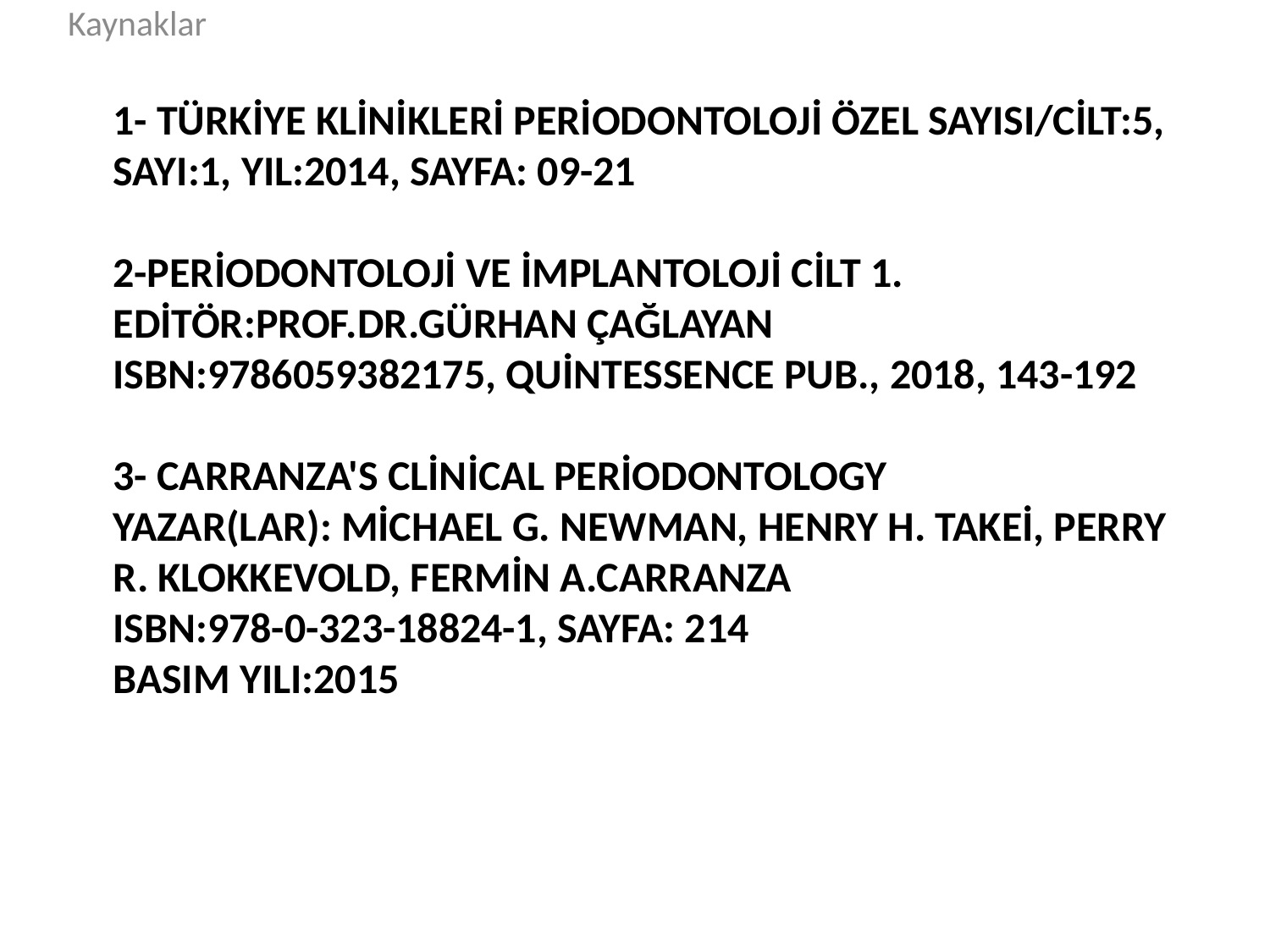

Kaynaklar

# 1- Türkiye Klinikleri Periodontoloji Özel Sayısı/cilt:5, sayı:1, yıl:2014, sayfa: 09-21 2-Periodontoloji ve İmplantoloji Cilt 1. Editör:Prof.Dr.Gürhan Çağlayan ISBN:9786059382175, Quintessence pub., 2018, 143-192 3- Carranza's Clinical Periodontology Yazar(lar): Michael G. Newman, Henry H. Takei, Perry R. Klokkevold, Fermin A.Carranza ISBN:978-0-323-18824-1, sayfa: 214 Basım yılı:2015